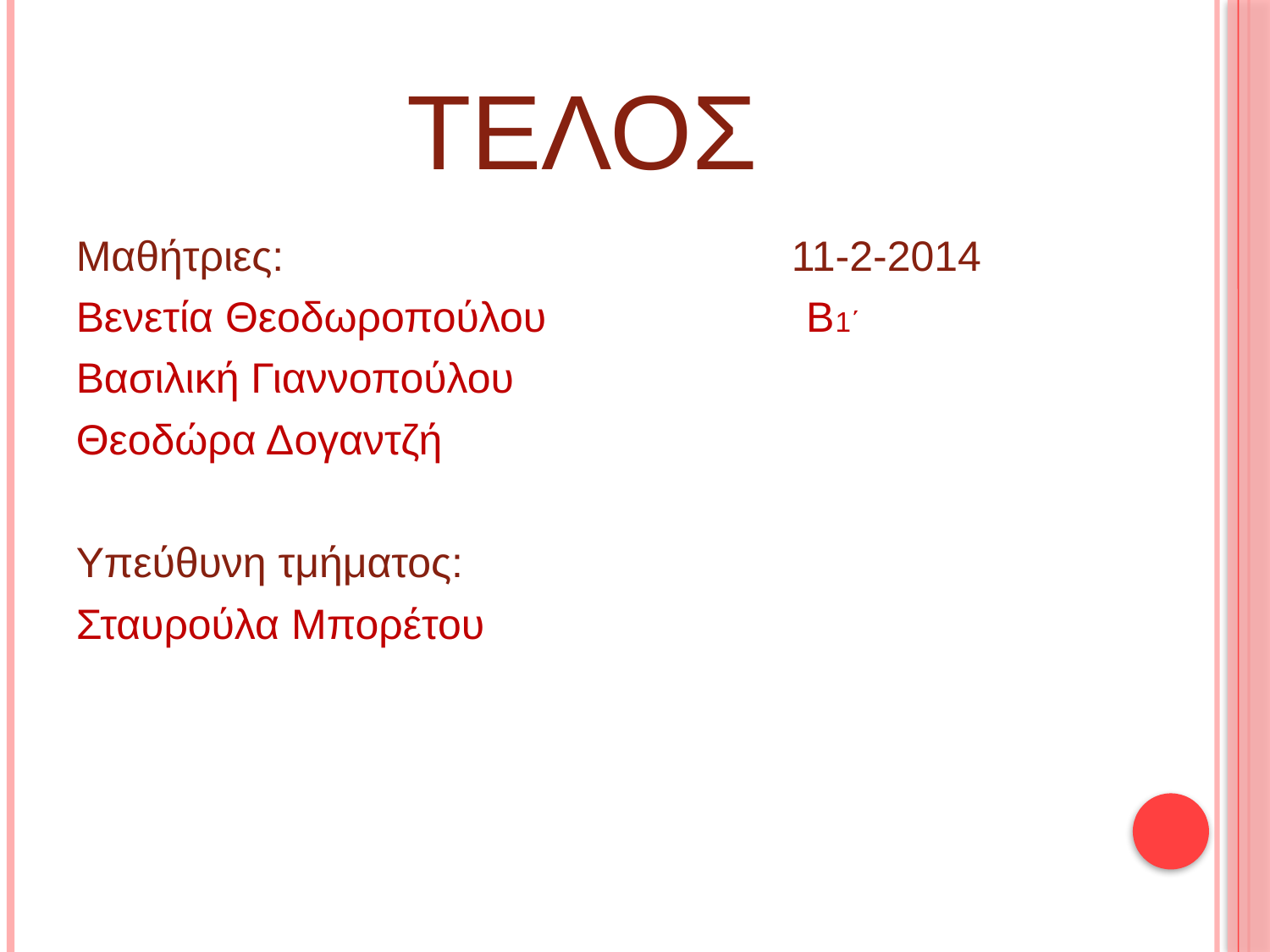

# ΤΕΛΟΣ
Μαθήτριες:                                           11-2-2014
Βενετία Θεοδωροπούλου                      Β1΄
Βασιλική Γιαννοπούλου
Θεοδώρα Δογαντζή

Υπεύθυνη τμήματος:
Σταυρούλα Μπορέτου